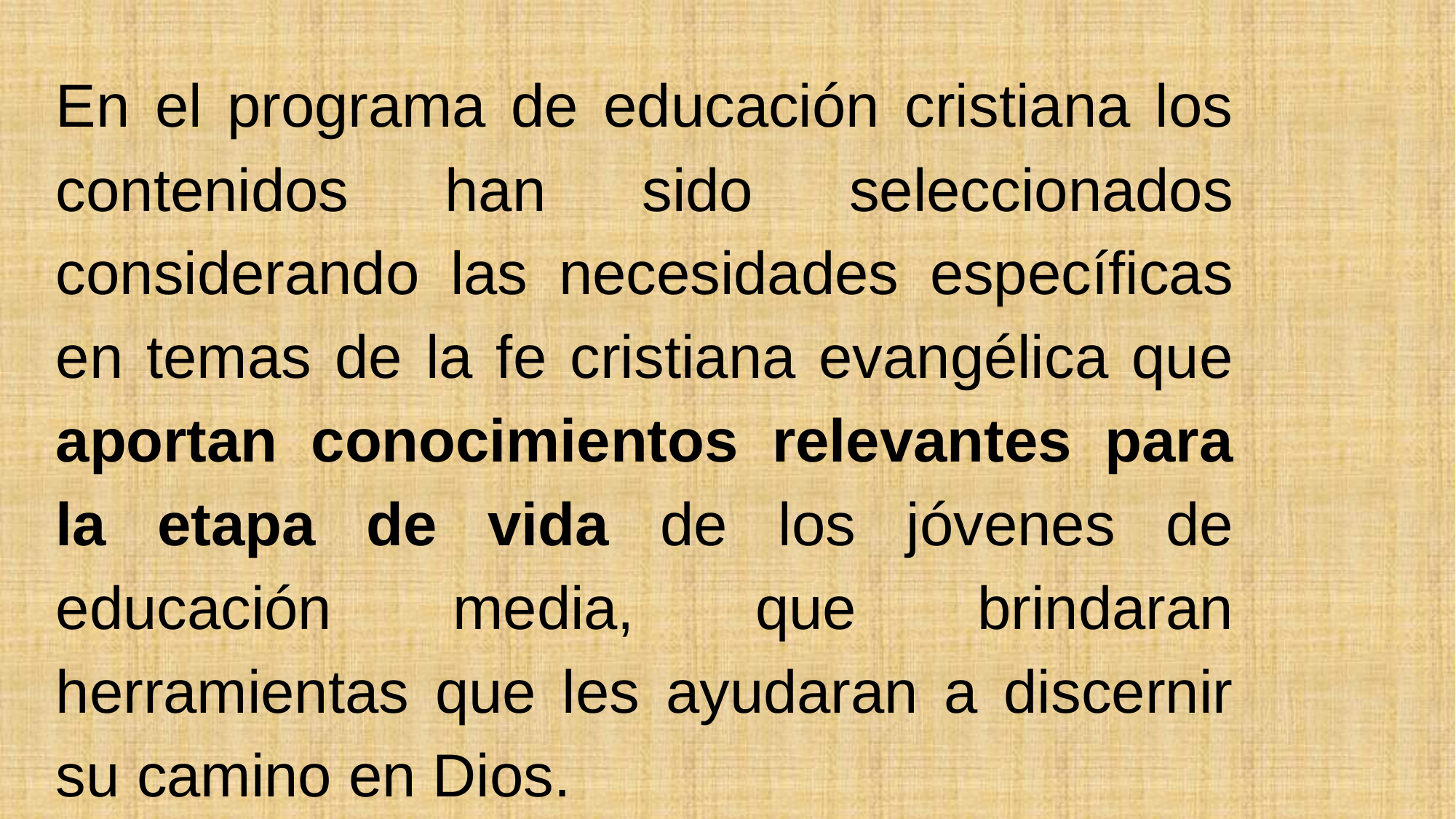

En el programa de educación cristiana los contenidos han sido seleccionados considerando las necesidades específicas en temas de la fe cristiana evangélica que aportan conocimientos relevantes para la etapa de vida de los jóvenes de educación media, que brindaran herramientas que les ayudaran a discernir su camino en Dios.